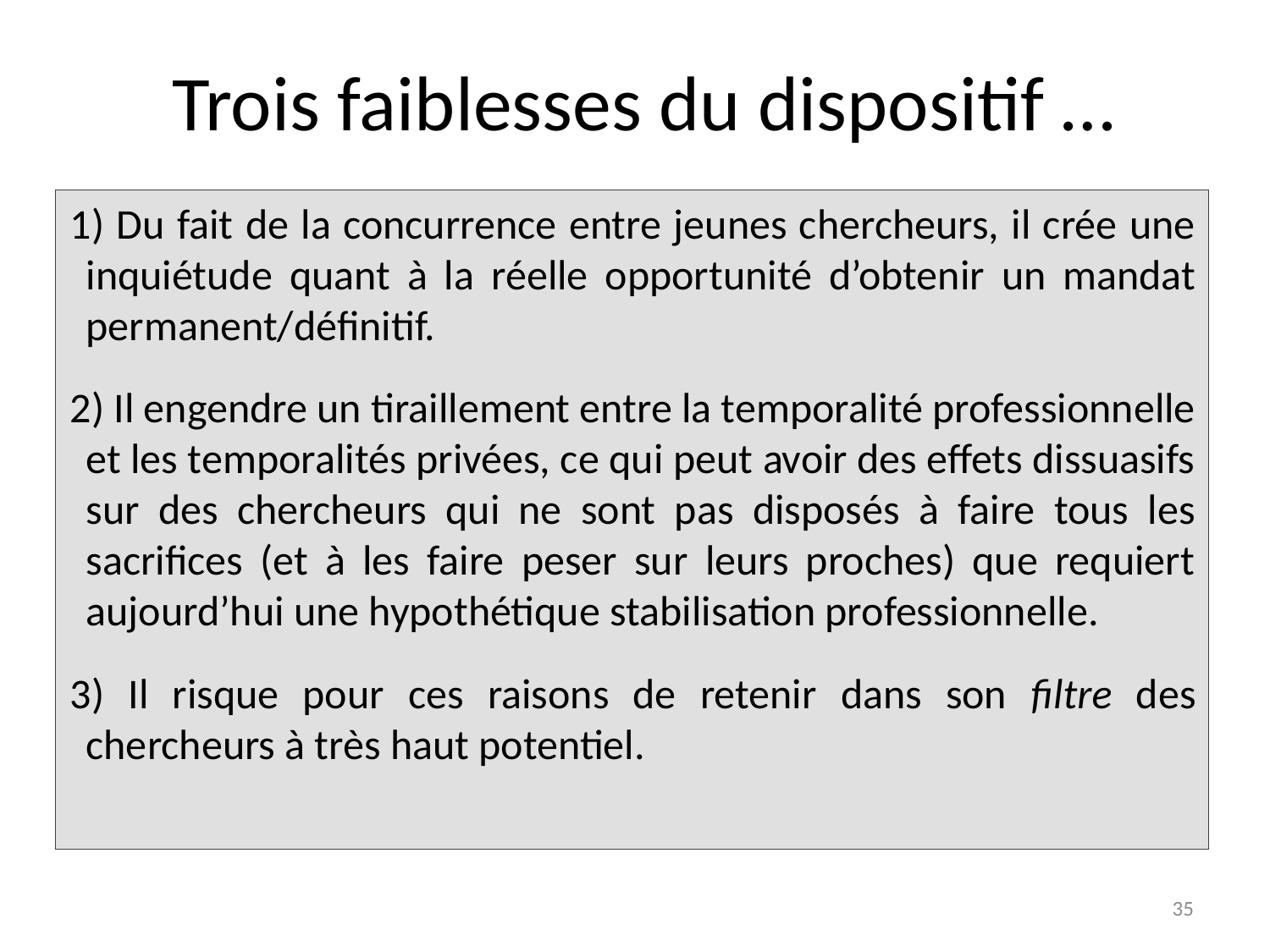

# Trois faiblesses du dispositif …
1) Du fait de la concurrence entre jeunes chercheurs, il crée une inquiétude quant à la réelle opportunité d’obtenir un mandat permanent/définitif.
2) Il engendre un tiraillement entre la temporalité professionnelle et les temporalités privées, ce qui peut avoir des effets dissuasifs sur des chercheurs qui ne sont pas disposés à faire tous les sacrifices (et à les faire peser sur leurs proches) que requiert aujourd’hui une hypothétique stabilisation professionnelle.
3) Il risque pour ces raisons de retenir dans son filtre des chercheurs à très haut potentiel.
35